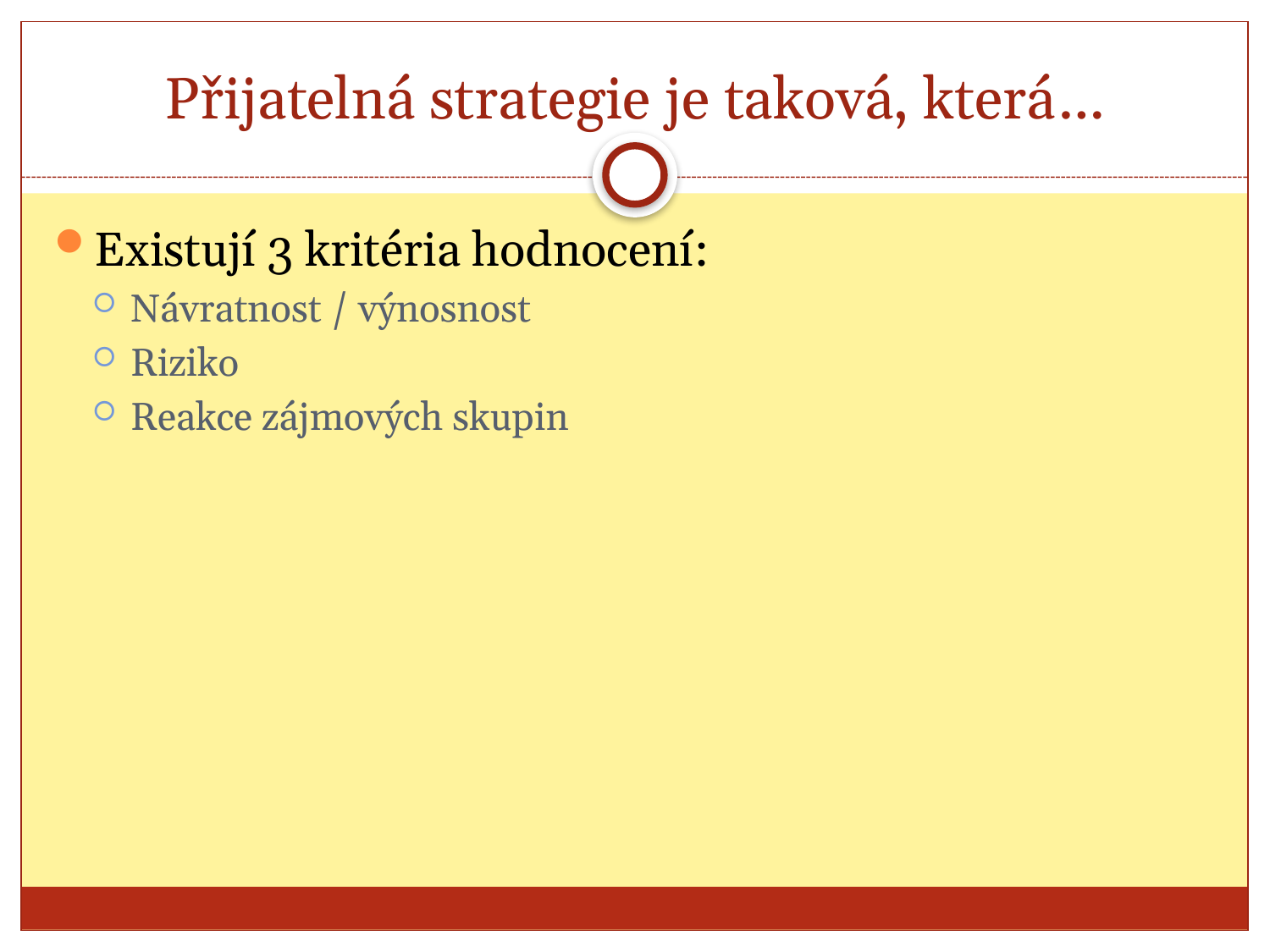

# Přijatelná strategie je taková, která…
Existují 3 kritéria hodnocení:
Návratnost / výnosnost
Riziko
Reakce zájmových skupin